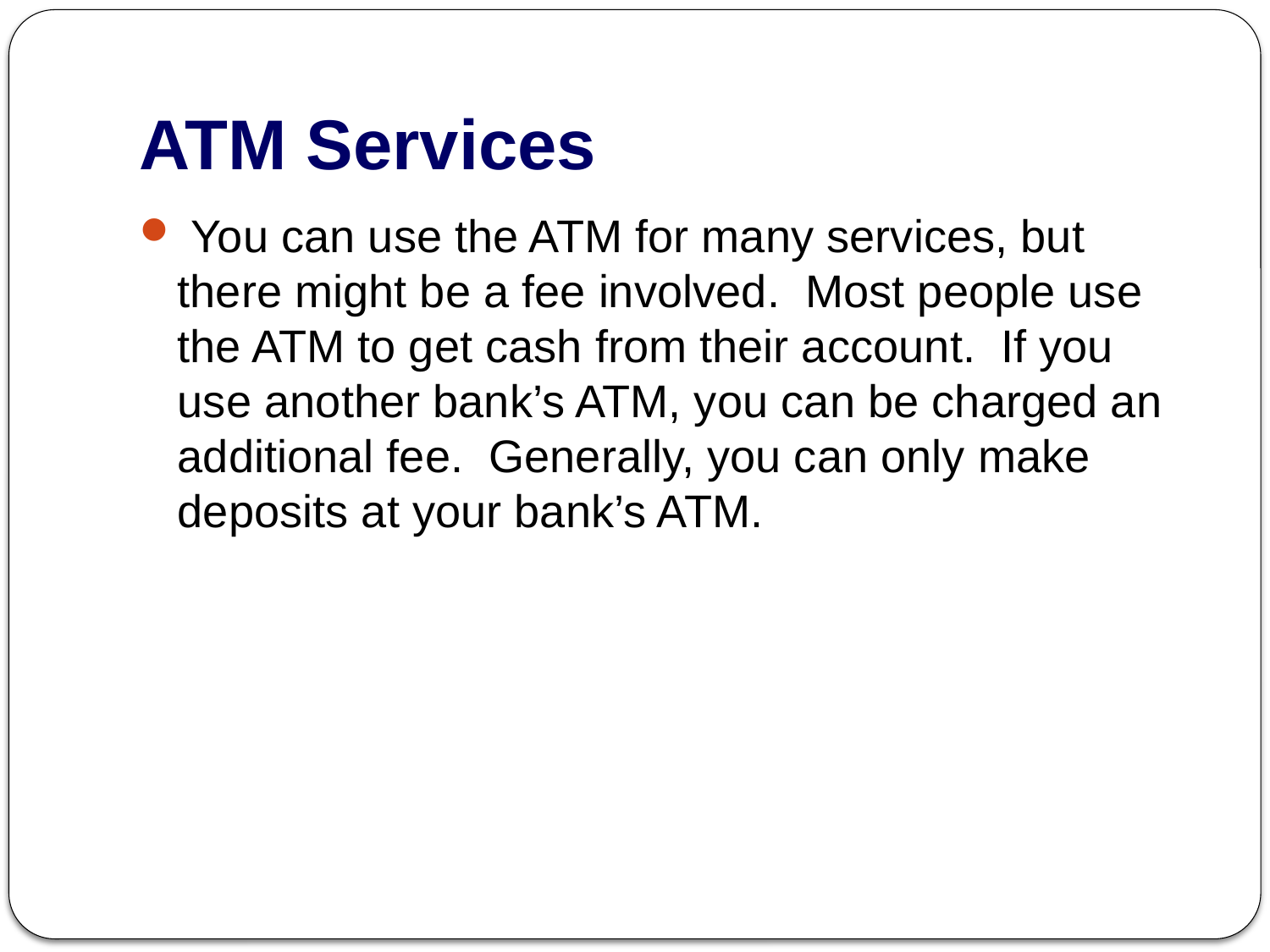

# ATM Services
 You can use the ATM for many services, but there might be a fee involved.  Most people use the ATM to get cash from their account.  If you use another bank’s ATM, you can be charged an additional fee.  Generally, you can only make deposits at your bank’s ATM.